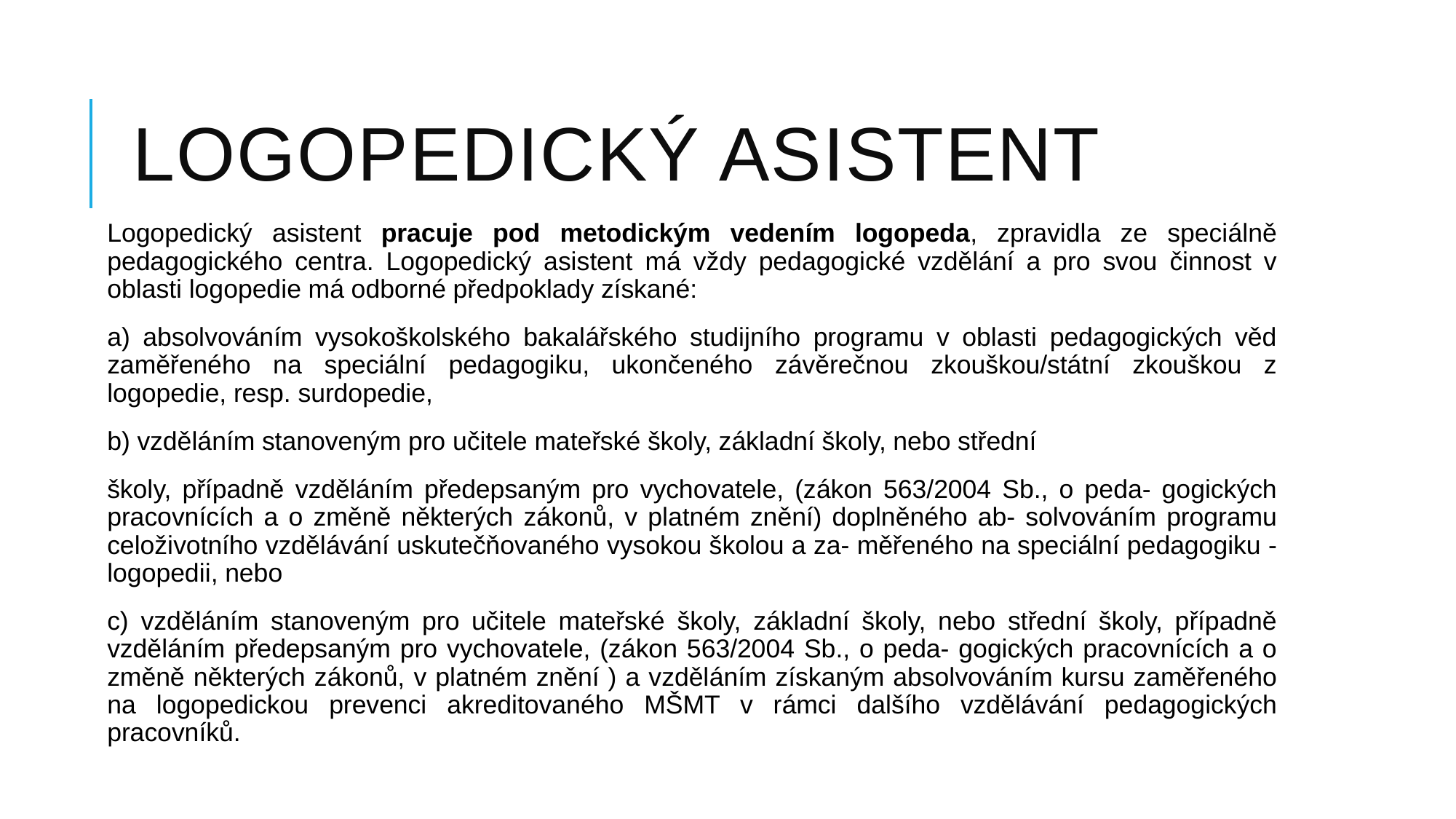

# Logopedický asistent
Logopedický asistent pracuje pod metodickým vedením logopeda, zpravidla ze speciálně pedagogického centra. Logopedický asistent má vždy pedagogické vzdělání a pro svou činnost v oblasti logopedie má odborné předpoklady získané:
a) absolvováním vysokoškolského bakalářského studijního programu v oblasti pedagogických věd zaměřeného na speciální pedagogiku, ukončeného závěrečnou zkouškou/státní zkouškou z logopedie, resp. surdopedie,
b) vzděláním stanoveným pro učitele mateřské školy, základní školy, nebo střední
školy, případně vzděláním předepsaným pro vychovatele, (zákon 563/2004 Sb., o peda- gogických pracovnících a o změně některých zákonů, v platném znění) doplněného ab- solvováním programu celoživotního vzdělávání uskutečňovaného vysokou školou a za- měřeného na speciální pedagogiku - logopedii, nebo
c) vzděláním stanoveným pro učitele mateřské školy, základní školy, nebo střední školy, případně vzděláním předepsaným pro vychovatele, (zákon 563/2004 Sb., o peda- gogických pracovnících a o změně některých zákonů, v platném znění ) a vzděláním získaným absolvováním kursu zaměřeného na logopedickou prevenci akreditovaného MŠMT v rámci dalšího vzdělávání pedagogických pracovníků.